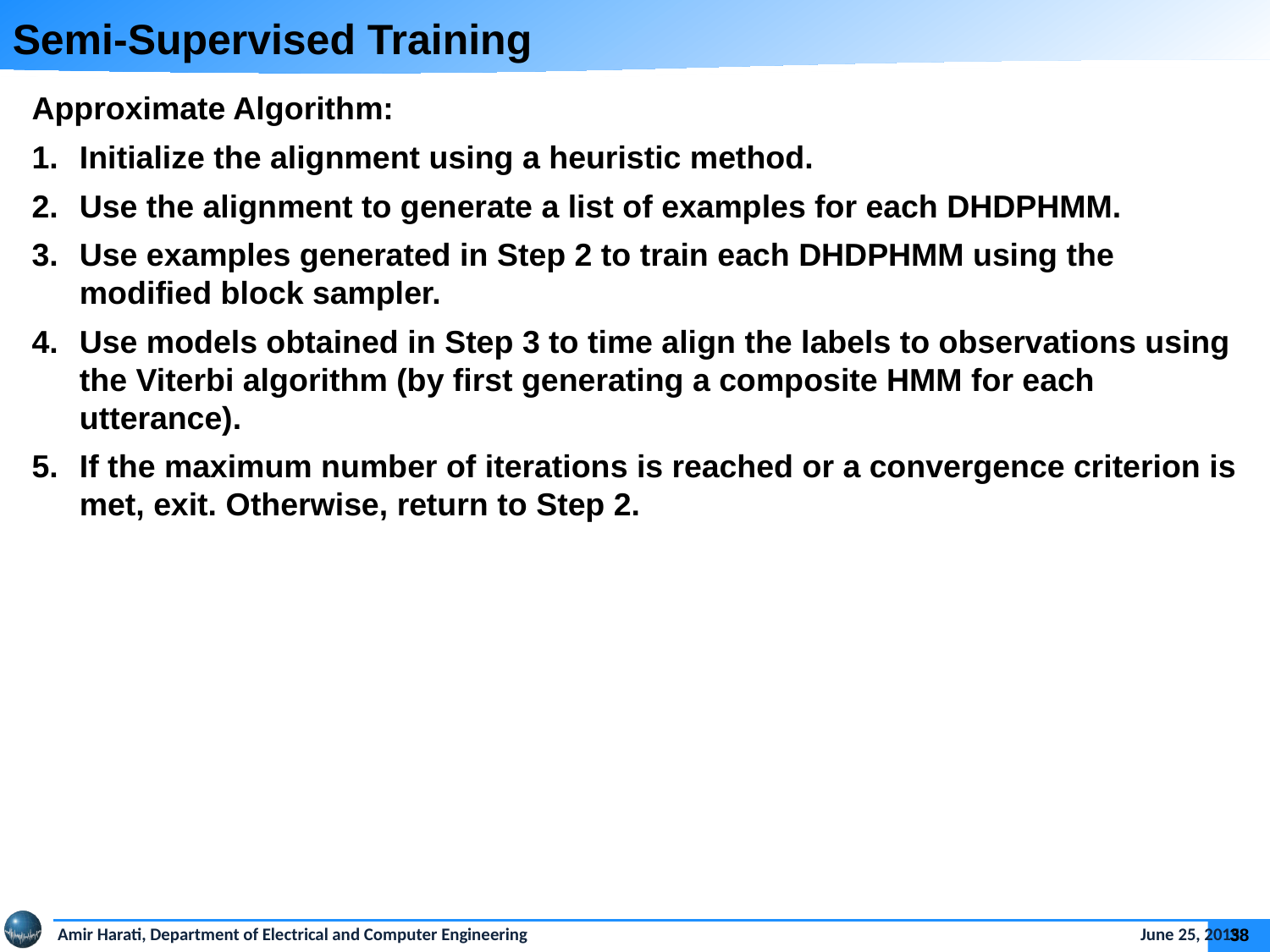

Semi-Supervised Training
Approximate Algorithm:
Initialize the alignment using a heuristic method.
Use the alignment to generate a list of examples for each DHDPHMM.
Use examples generated in Step 2 to train each DHDPHMM using the modified block sampler.
Use models obtained in Step 3 to time align the labels to observations using the Viterbi algorithm (by first generating a composite HMM for each utterance).
If the maximum number of iterations is reached or a convergence criterion is met, exit. Otherwise, return to Step 2.